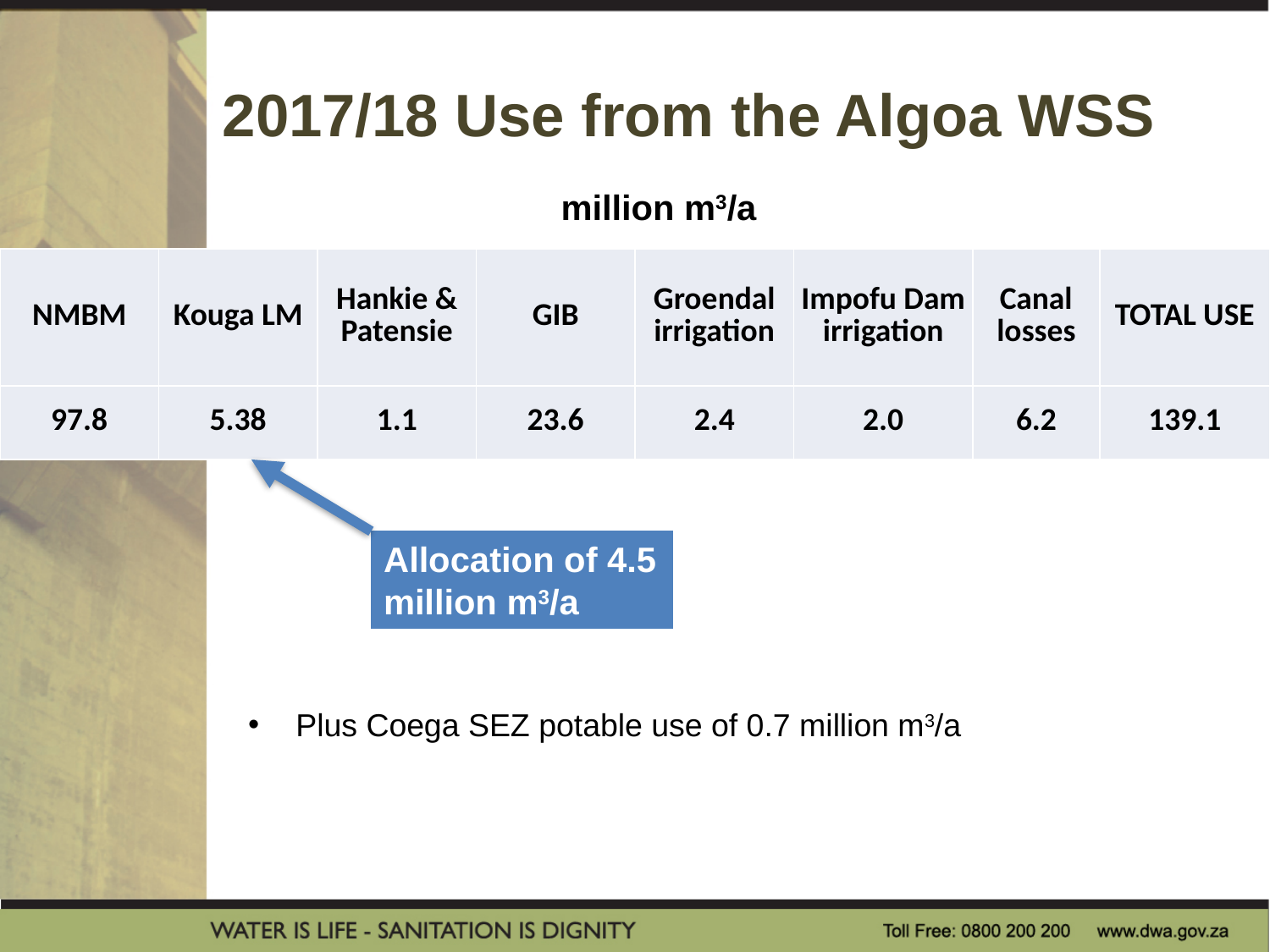

2017/18 Use from the Algoa WSS
million m3/a
| NMBM | Kouga LM | Hankie & Patensie | GIB | Groendal irrigation | Impofu Dam irrigation | Canal losses | TOTAL USE |
| --- | --- | --- | --- | --- | --- | --- | --- |
| 97.8 | 5.38 | 1.1 | 23.6 | 2.4 | 2.0 | 6.2 | 139.1 |
Allocation of 4.5 million m3/a
Plus Coega SEZ potable use of 0.7 million m3/a